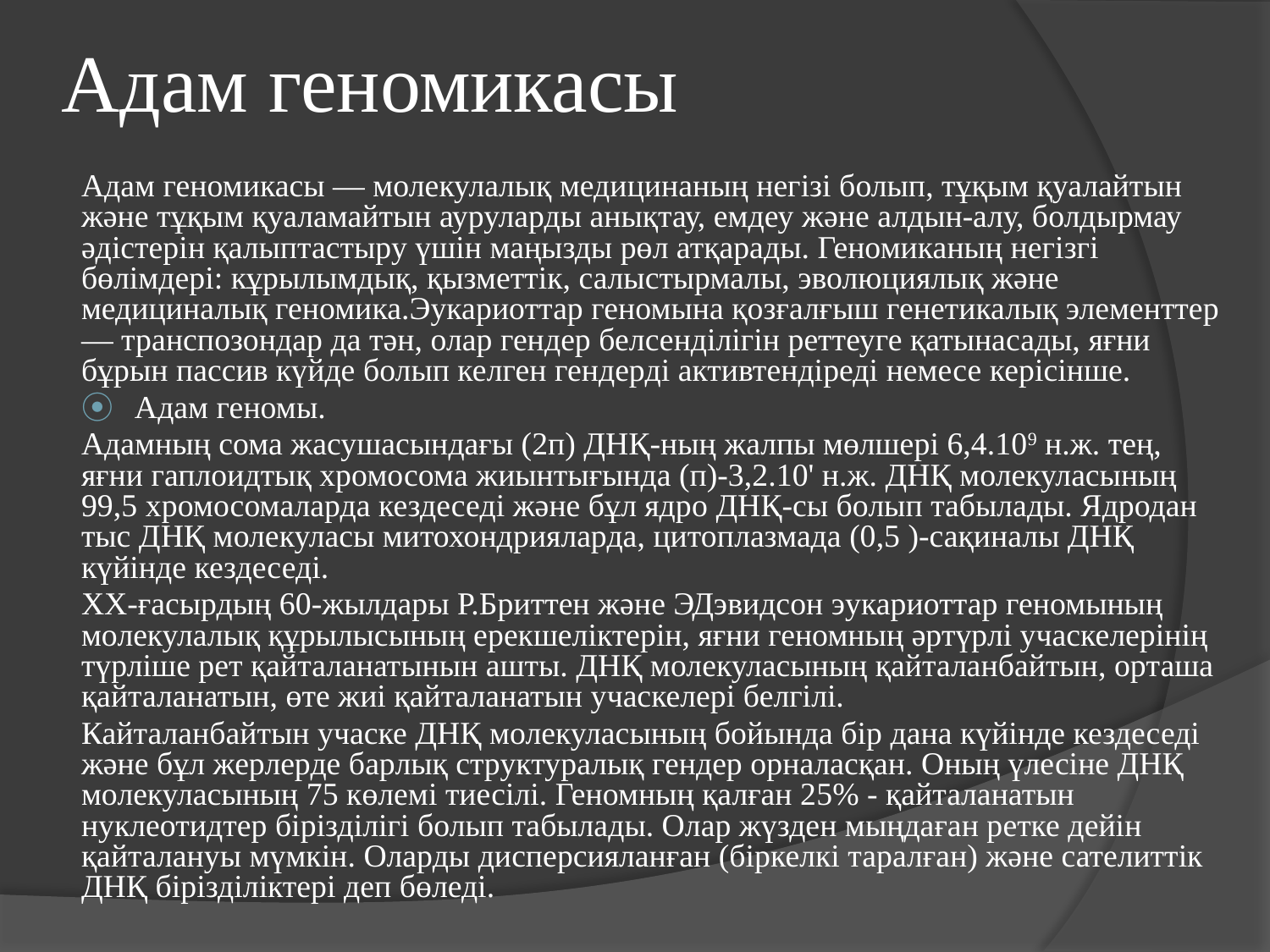

# Адам геномикасы
Адам геномикасы — молекулалық медицинаның негізі болып, тұқым қуалайтын және тұқым қуаламайтын ауруларды анықтау, емдеу және алдын-алу, болдырмау әдістерін қалыптастыру үшін маңызды рөл атқарады. Геномиканың негізгі бөлімдері: кұрылымдық, қызметтік, салыстырмалы, эволюциялық және медициналық геномика.Эукариоттар геномына қозғалғыш генетикалық элементтер — транспозондар да тән, олар гендер белсенділігін реттеуге қатынасады, яғни бұрын пассив күйде болып келген гендерді активтендіреді немесе керісінше.
Адам геномы.
Адамның сома жасушасындағы (2п) ДНҚ-ның жалпы мөлшері 6,4.109 н.ж. тең, яғни гаплоидтық хромосома жиынтығында (п)-3,2.10' н.ж. ДНҚ молекуласының 99,5 хромосомаларда кездеседі және бұл ядро ДНҚ-сы болып табылады. Ядродан тыс ДНҚ молекуласы митохондрияларда, цитоплазмада (0,5 )-сақиналы ДНҚ күйінде кездеседі.
ХХ-ғасырдың 60-жылдары Р.Бриттен және ЭДэвидсон эукариоттар геномының молекулалық құрылысының ерекшеліктерін, яғни геномның әртүрлі учаскелерінің түрліше рет қайталанатынын ашты. ДНҚ молекуласының қайталанбайтын, орташа қайталанатын, өте жиі қайталанатын учаскелері белгілі.
Кайталанбайтын учаске ДНҚ молекуласының бойында бір дана күйінде кездеседі және бұл жерлерде барлық структуралық гендер орналасқан. Оның үлесіне ДНҚ молекуласының 75 көлемі тиесілі. Геномның қалған 25% - қайталанатын нуклеотидтер бірізділігі болып табылады. Олар жүзден мыңдаған ретке дейін қайталануы мүмкін. Оларды дисперсияланған (біркелкі таралған) және сателиттік ДНҚ бірізділіктері деп бөледі.